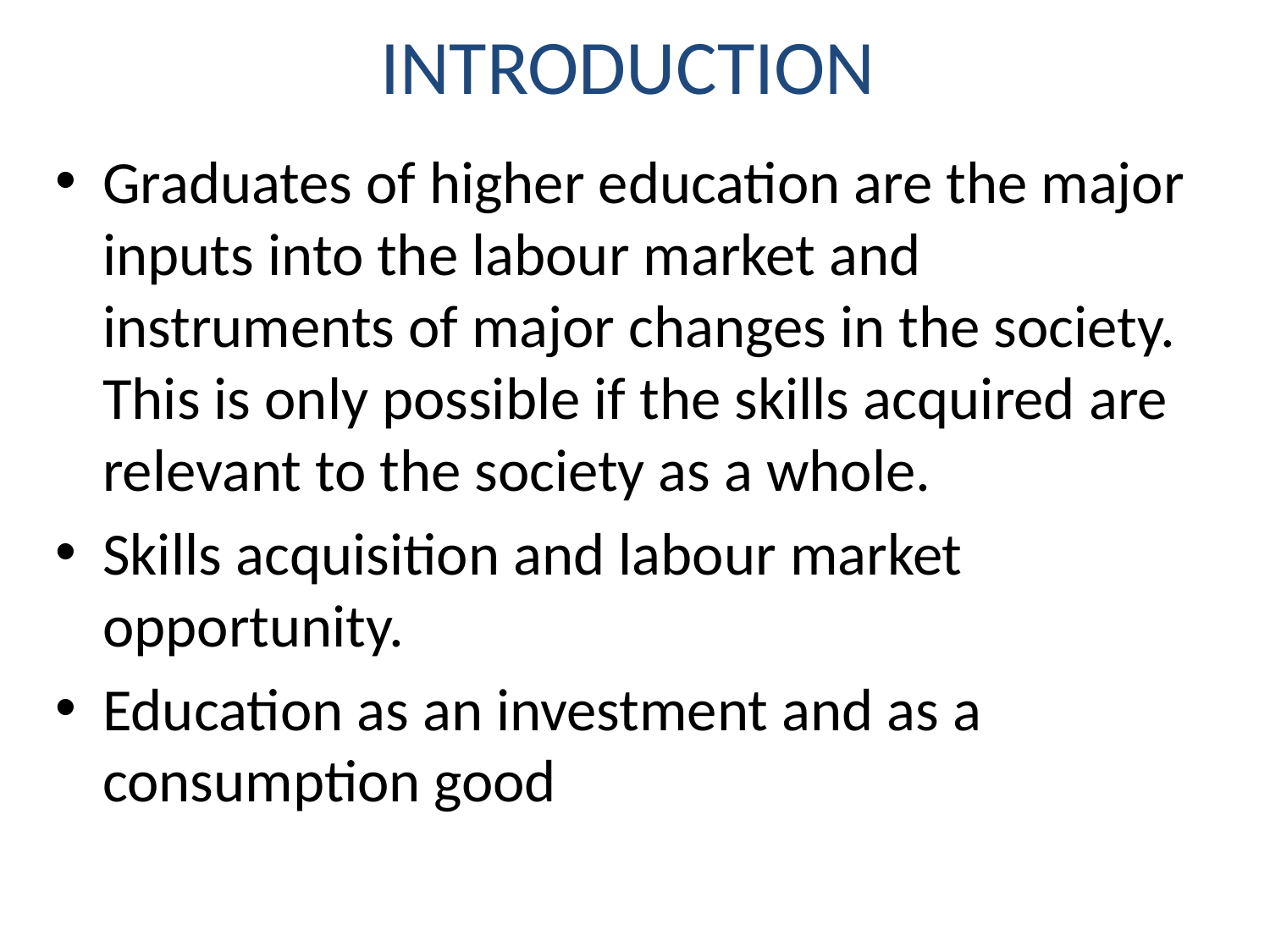

# INTRODUCTION
Graduates of higher education are the major inputs into the labour market and instruments of major changes in the society. This is only possible if the skills acquired are relevant to the society as a whole.
Skills acquisition and labour market opportunity.
Education as an investment and as a consumption good